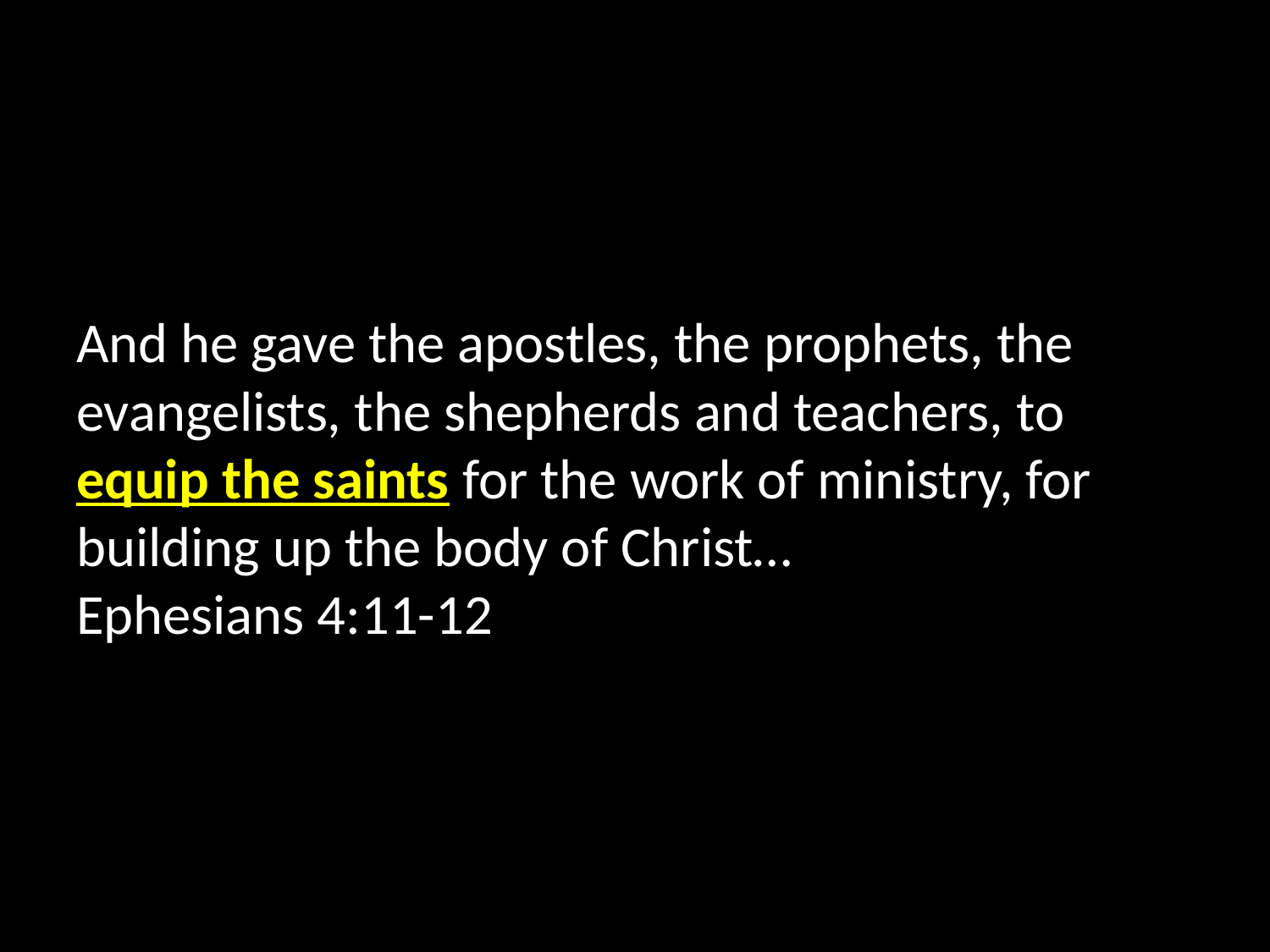

And he gave the apostles, the prophets, the evangelists, the shepherds and teachers, to equip the saints for the work of ministry, for building up the body of Christ…               Ephesians 4:11-12